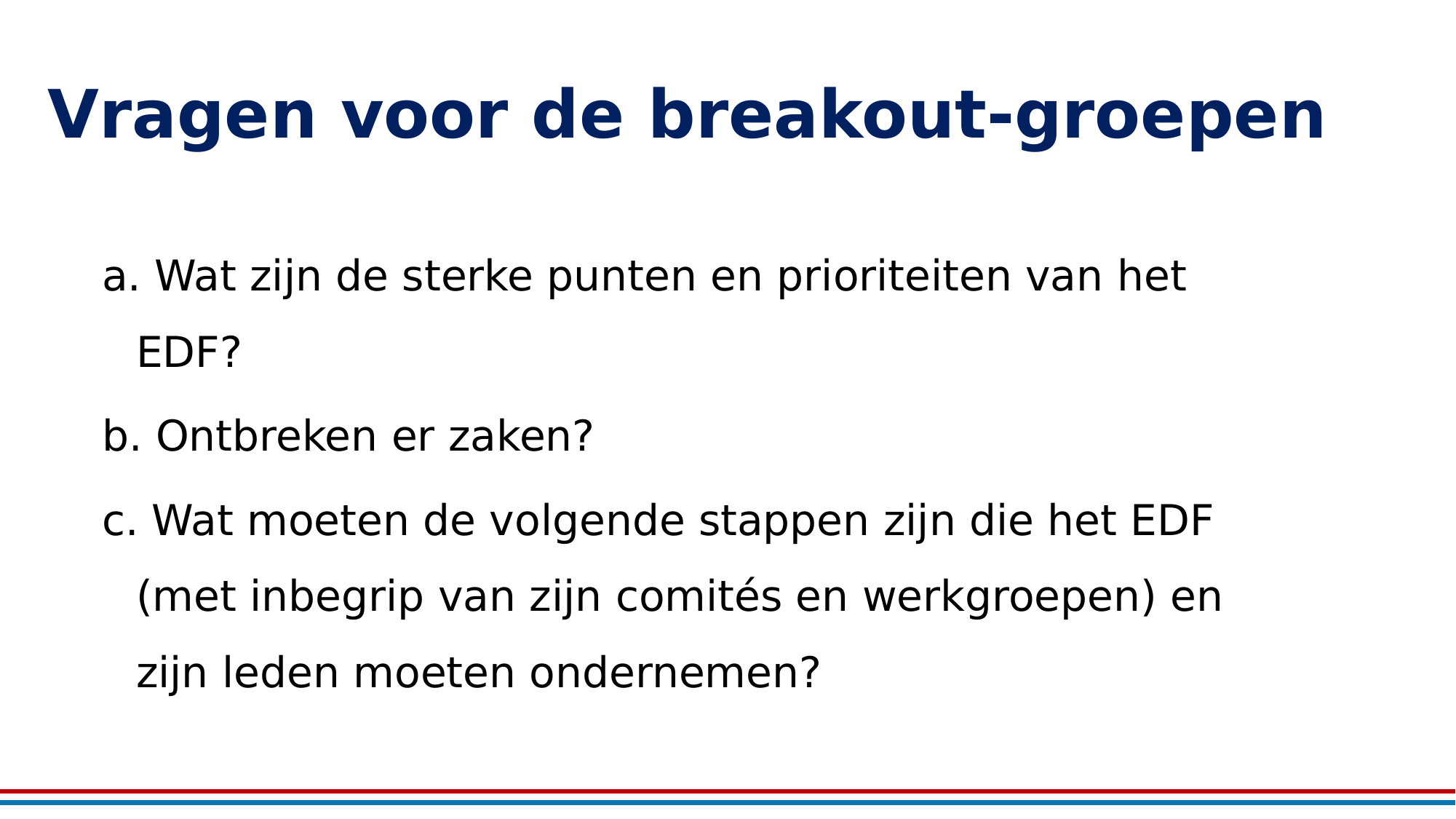

# Vragen voor de breakout-groepen
 Wat zijn de sterke punten en prioriteiten van het EDF?
 Ontbreken er zaken?
 Wat moeten de volgende stappen zijn die het EDF (met inbegrip van zijn comités en werkgroepen) en zijn leden moeten ondernemen?